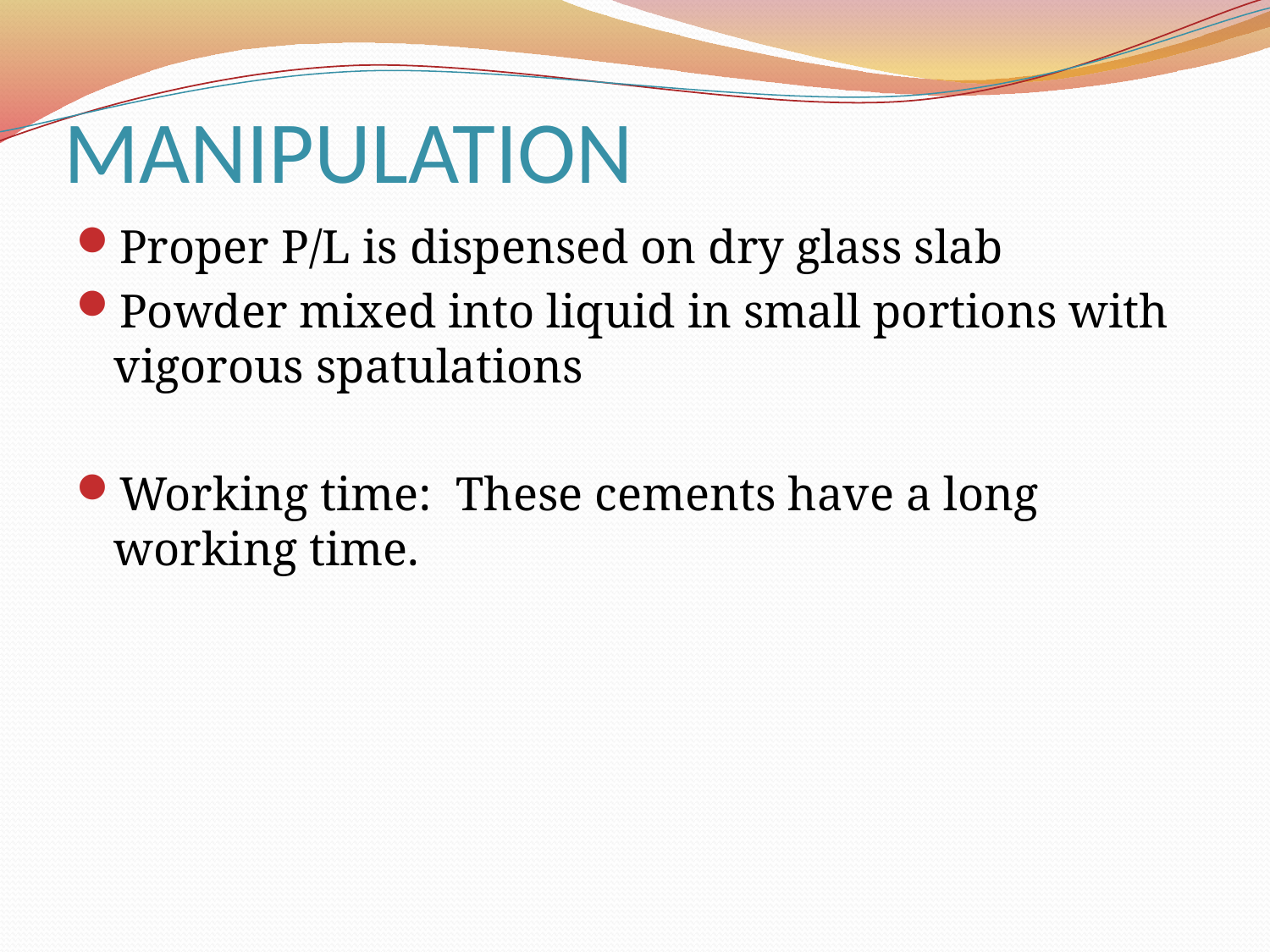

# MANIPULATION
Proper P/L is dispensed on dry glass slab
Powder mixed into liquid in small portions with vigorous spatulations

Working time:  These cements have a long working time.